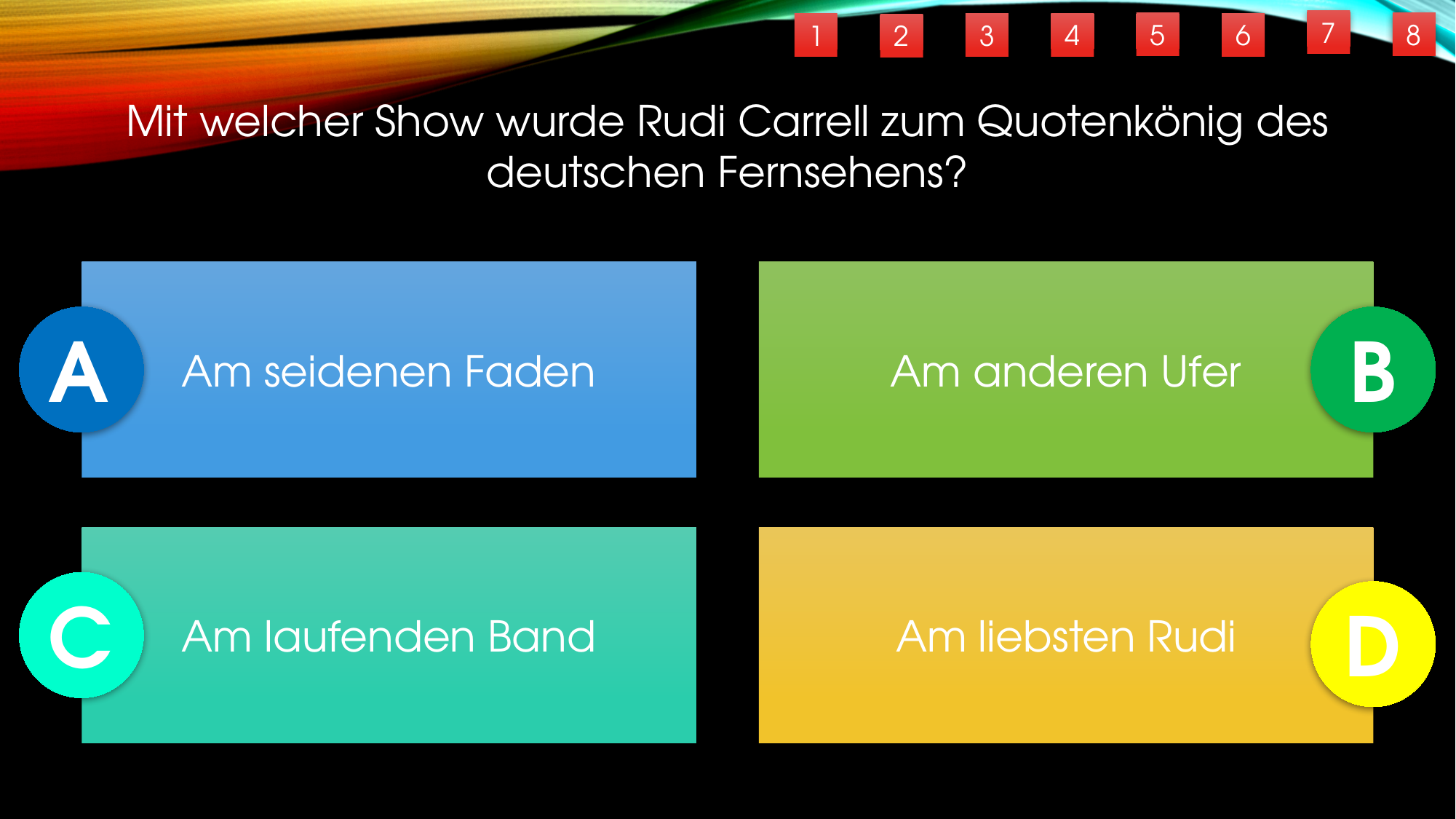

7
5
8
6
4
1
3
2
Mit welcher Show wurde Rudi Carrell zum Quotenkönig des deutschen Fernsehens?
Am seidenen Faden
Am anderen Ufer
A
B
Am laufenden Band
Am liebsten Rudi
C
D